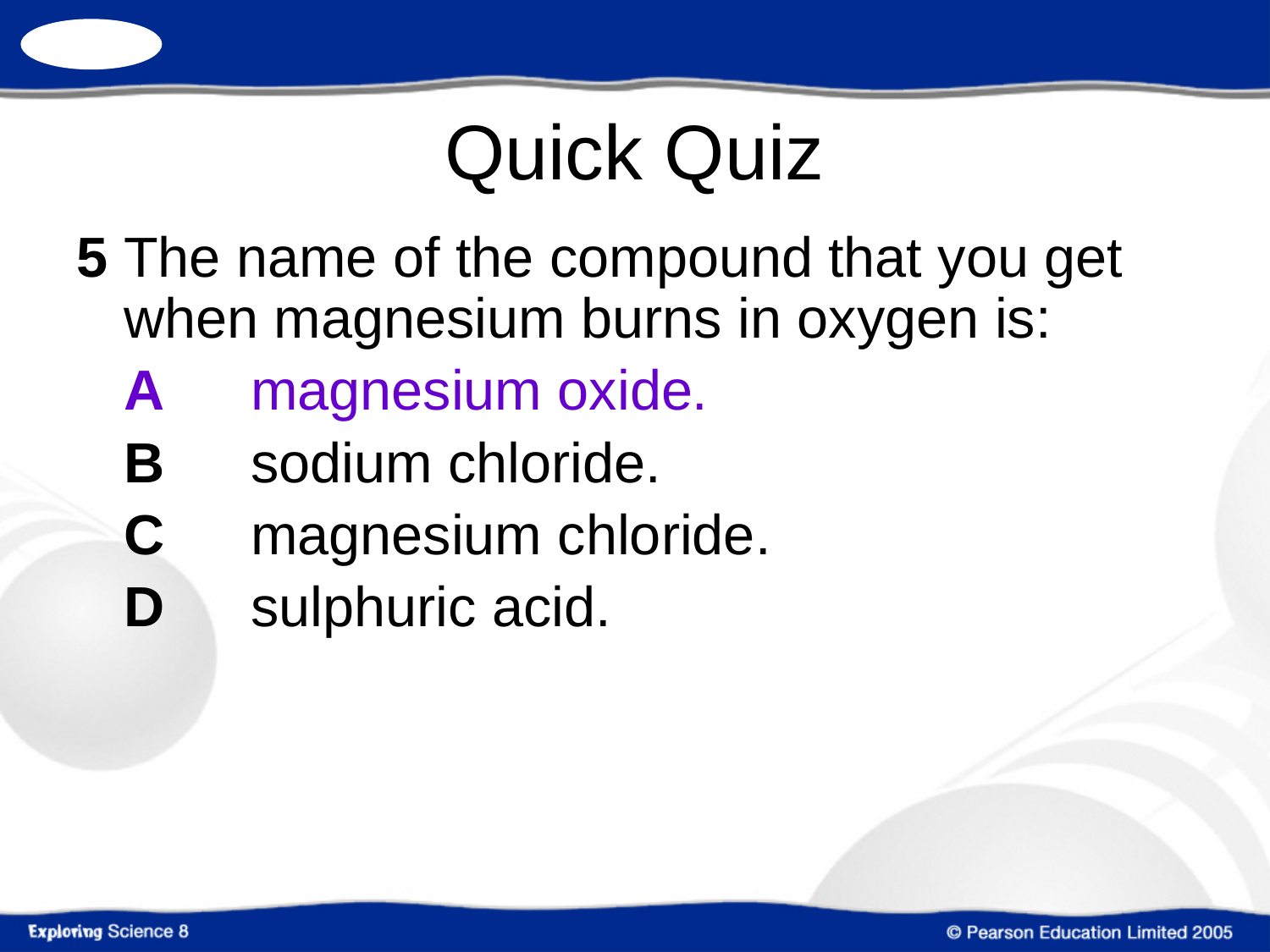

5	The name of the compound that you get when magnesium burns in oxygen is:
	A	magnesium oxide.
	B	sodium chloride.
	C	magnesium chloride.
	D	sulphuric acid.